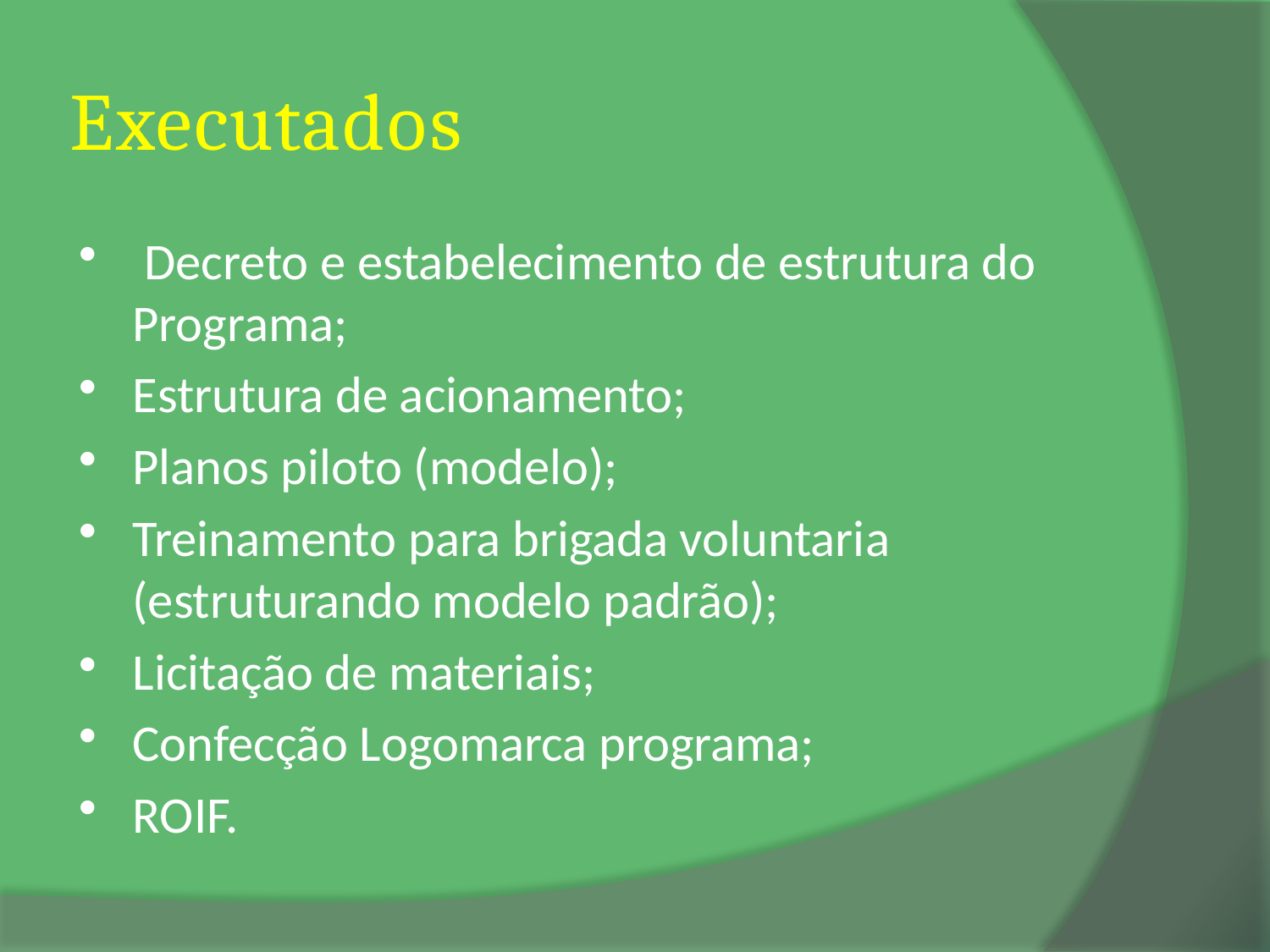

# Executados
 Decreto e estabelecimento de estrutura do Programa;
Estrutura de acionamento;
Planos piloto (modelo);
Treinamento para brigada voluntaria  (estruturando modelo padrão);
Licitação de materiais;
Confecção Logomarca programa;
ROIF.